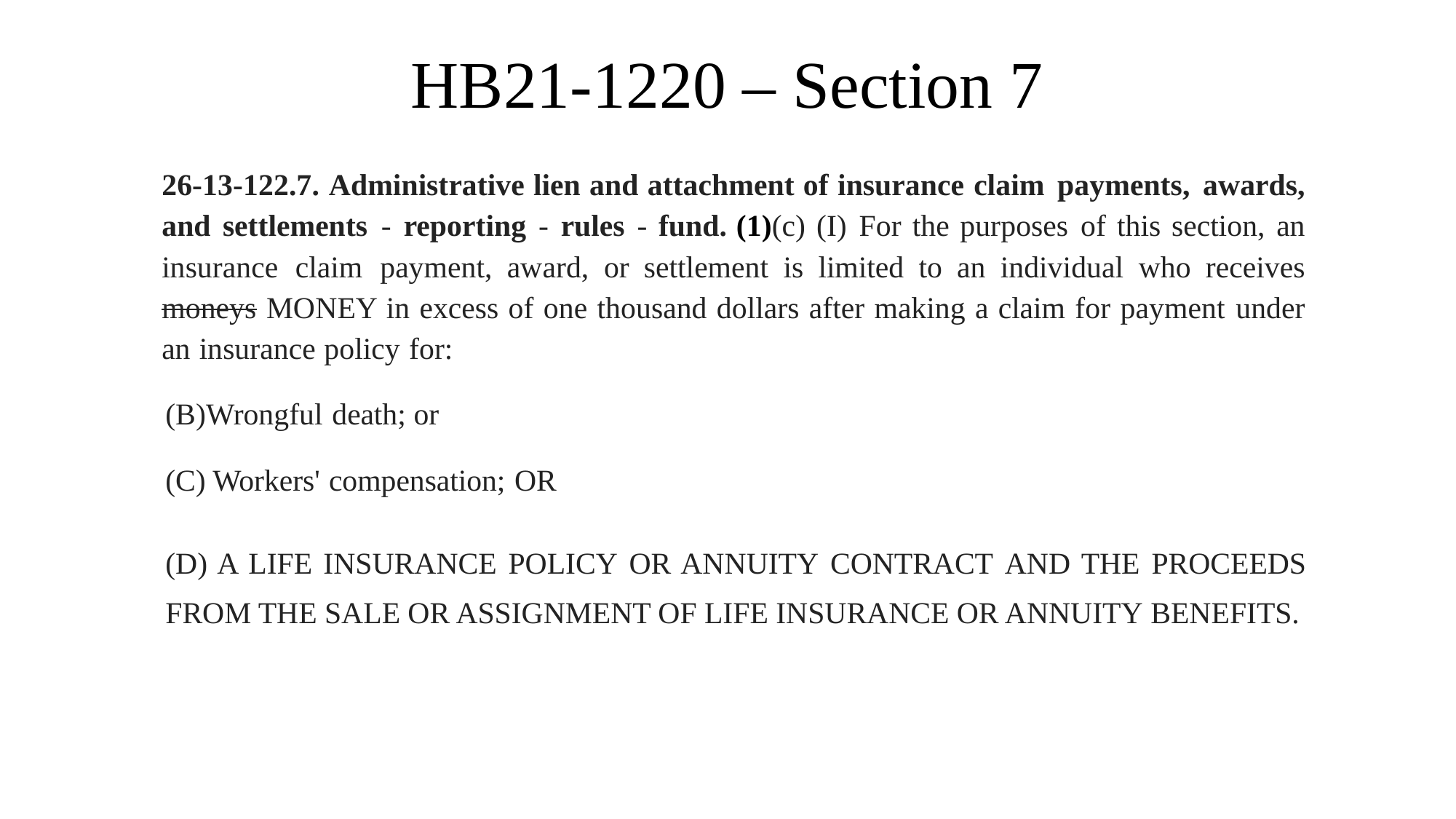

# HB21-1220 – Section 7
26-13-122.7. Administrative lien and attachment of insurance claim payments, awards, and settlements - reporting - rules - fund. (1)(c) (I) For the purposes of this section, an insurance claim payment, award, or settlement is limited to an individual who receives moneys MONEY in excess of one thousand dollars after making a claim for payment under an insurance policy for:

Wrongful death; or

(C) Workers' compensation; OR

(D) A LIFE INSURANCE POLICY OR ANNUITY CONTRACT AND THE PROCEEDS FROM THE SALE OR ASSIGNMENT OF LIFE INSURANCE OR ANNUITY BENEFITS.